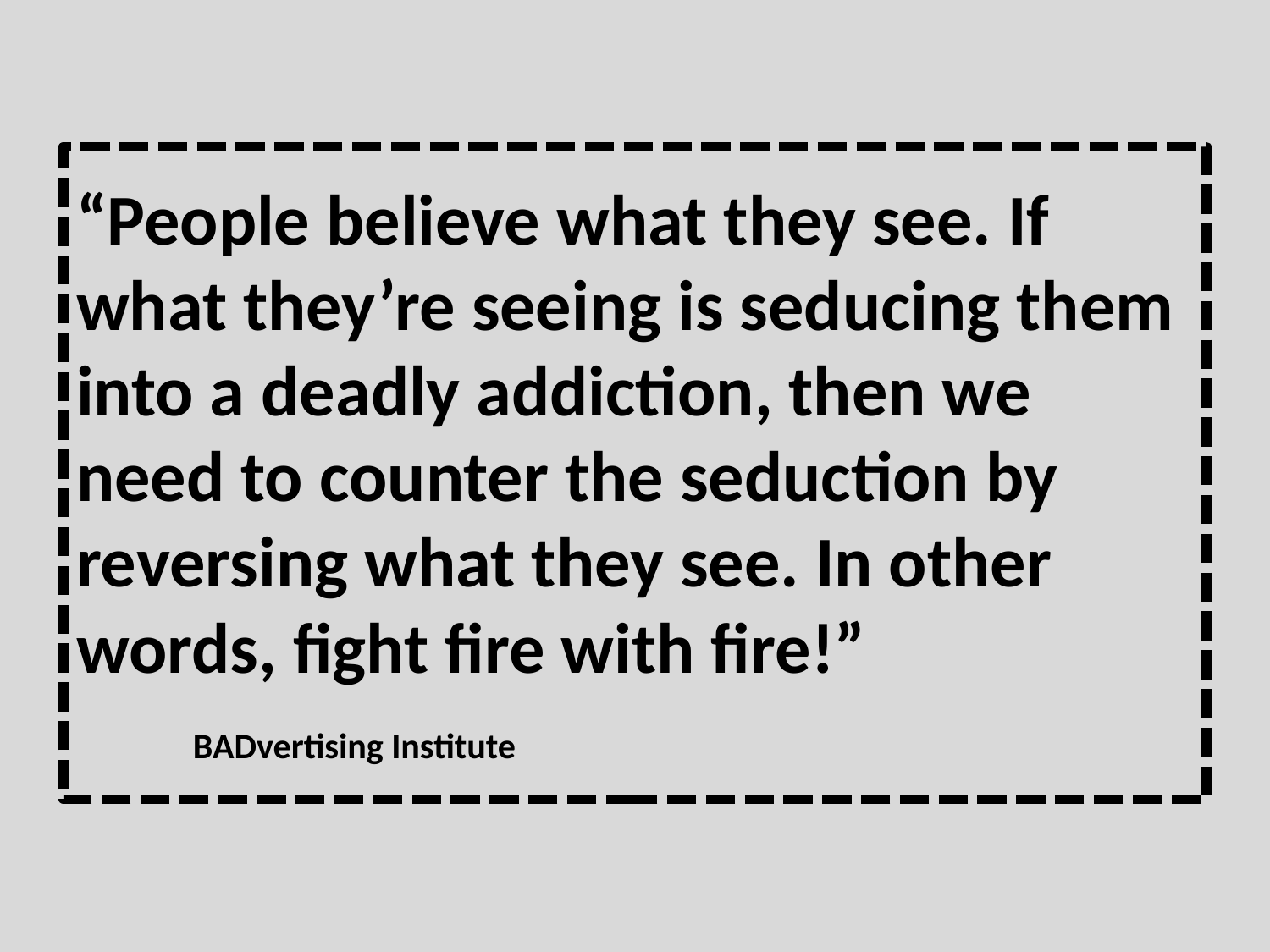

# “People believe what they see. If what they’re seeing is seducing them into a deadly addiction, then we need to counter the seduction by reversing what they see. In other words, fight fire with fire!”  											BADvertising Institute